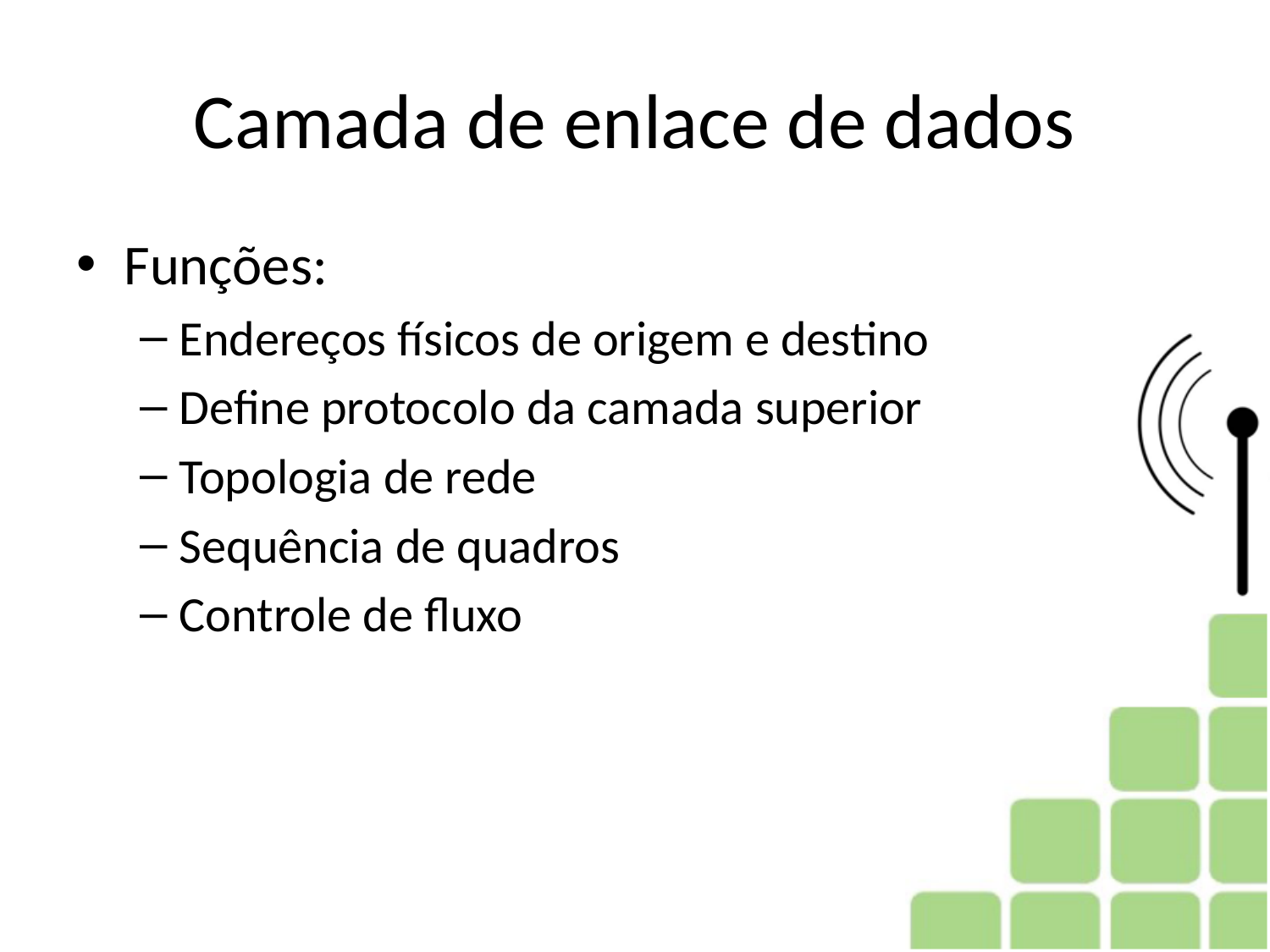

# Camada de enlace de dados
Funções:
Endereços físicos de origem e destino
Define protocolo da camada superior
Topologia de rede
Sequência de quadros
Controle de fluxo